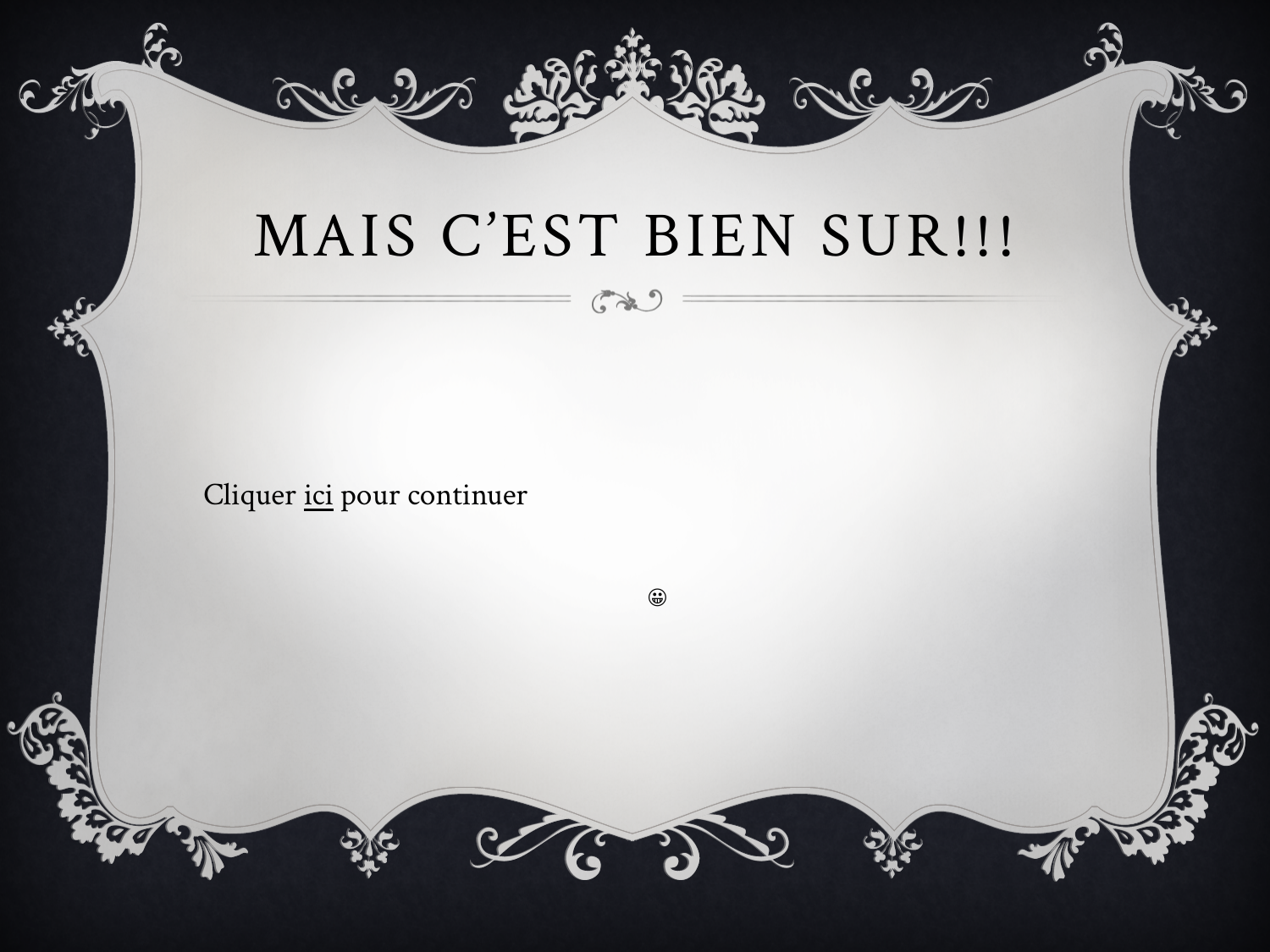

# Mais c’est bien sur!!!

Cliquer ici pour continuer

😀